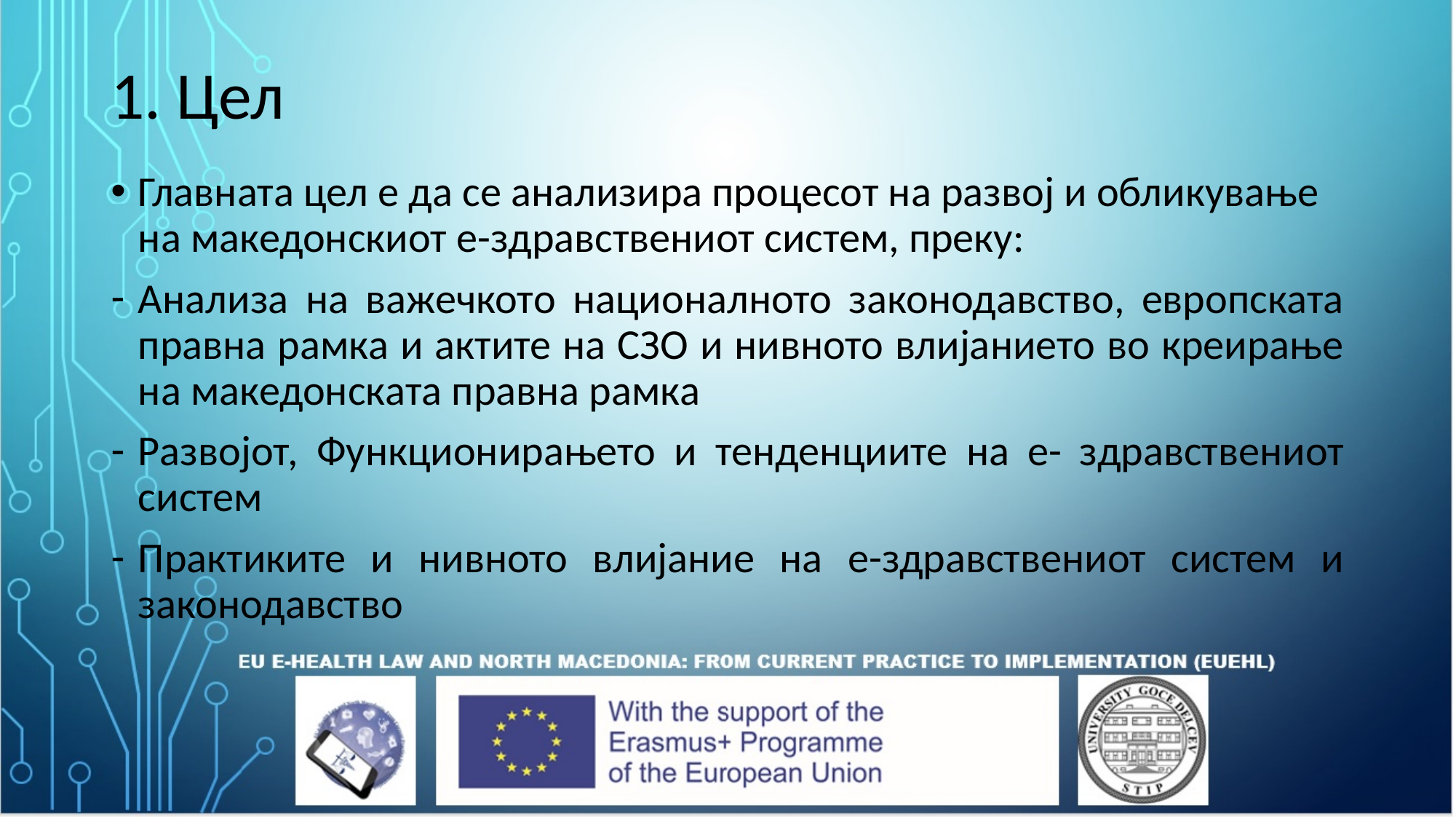

# 1. Цел
Главната цел е да се анализира процесот на развој и обликување  на македонскиот е-здравствениот систем, преку:
Анализа на важечкото националното законодавство, европската правна рамка и актите на СЗО и нивното влијанието во креирање на македонската правна рамка
Развојот, Функционирањето и тенденциите на е- здравствениот систем
Практиките и нивното влијание на е-здравствениот систем и законодавство